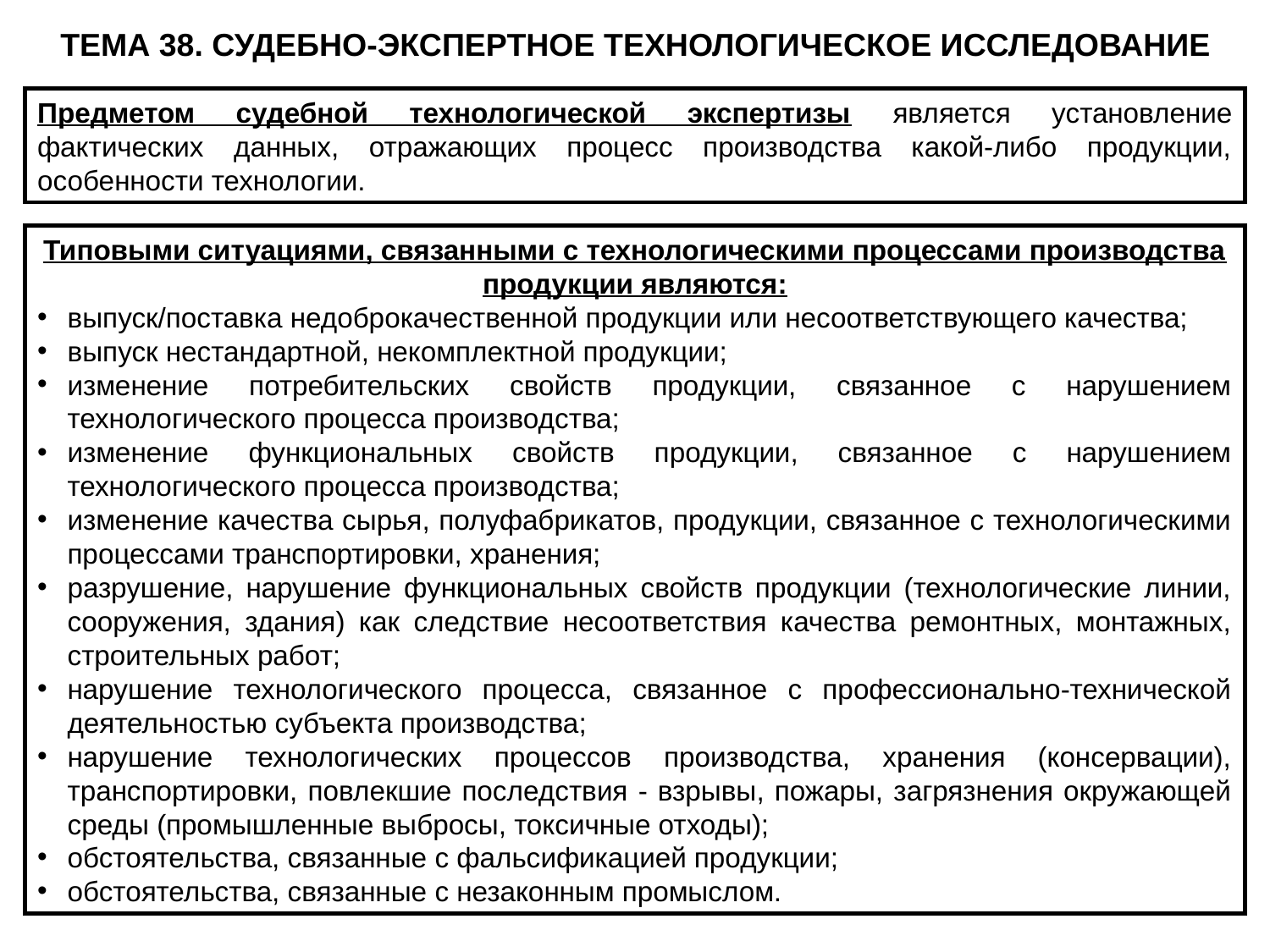

ТЕМА 38. СУДЕБНО-ЭКСПЕРТНОЕ ТЕХНОЛОГИЧЕСКОЕ ИССЛЕДОВАНИЕ
Предметом судебной технологической экспертизы является установление фактических данных, отражающих процесс производства какой-либо продукции, особенности технологии.
Типовыми ситуациями, связанными с технологическими процессами производства продукции являются:
выпуск/поставка недоброкачественной продукции или несоответствующего качества;
выпуск нестандартной, некомплектной продукции;
изменение потребительских свойств продукции, связанное с нарушением технологического процесса производства;
изменение функциональных свойств продукции, связанное с нарушением технологического процесса производства;
изменение качества сырья, полуфабрикатов, продукции, связанное с технологическими процессами транспортировки, хранения;
разрушение, нарушение функциональных свойств продукции (технологические линии, сооружения, здания) как следствие несоответствия качества ремонтных, монтажных, строительных работ;
нарушение технологического процесса, связанное с профессионально-технической деятельностью субъекта производства;
нарушение технологических процессов производства, хранения (консервации), транспортировки, повлекшие последствия - взрывы, пожары, загрязнения окружающей среды (промышленные выбросы, токсичные отходы);
обстоятельства, связанные с фальсификацией продукции;
обстоятельства, связанные с незаконным промыслом.